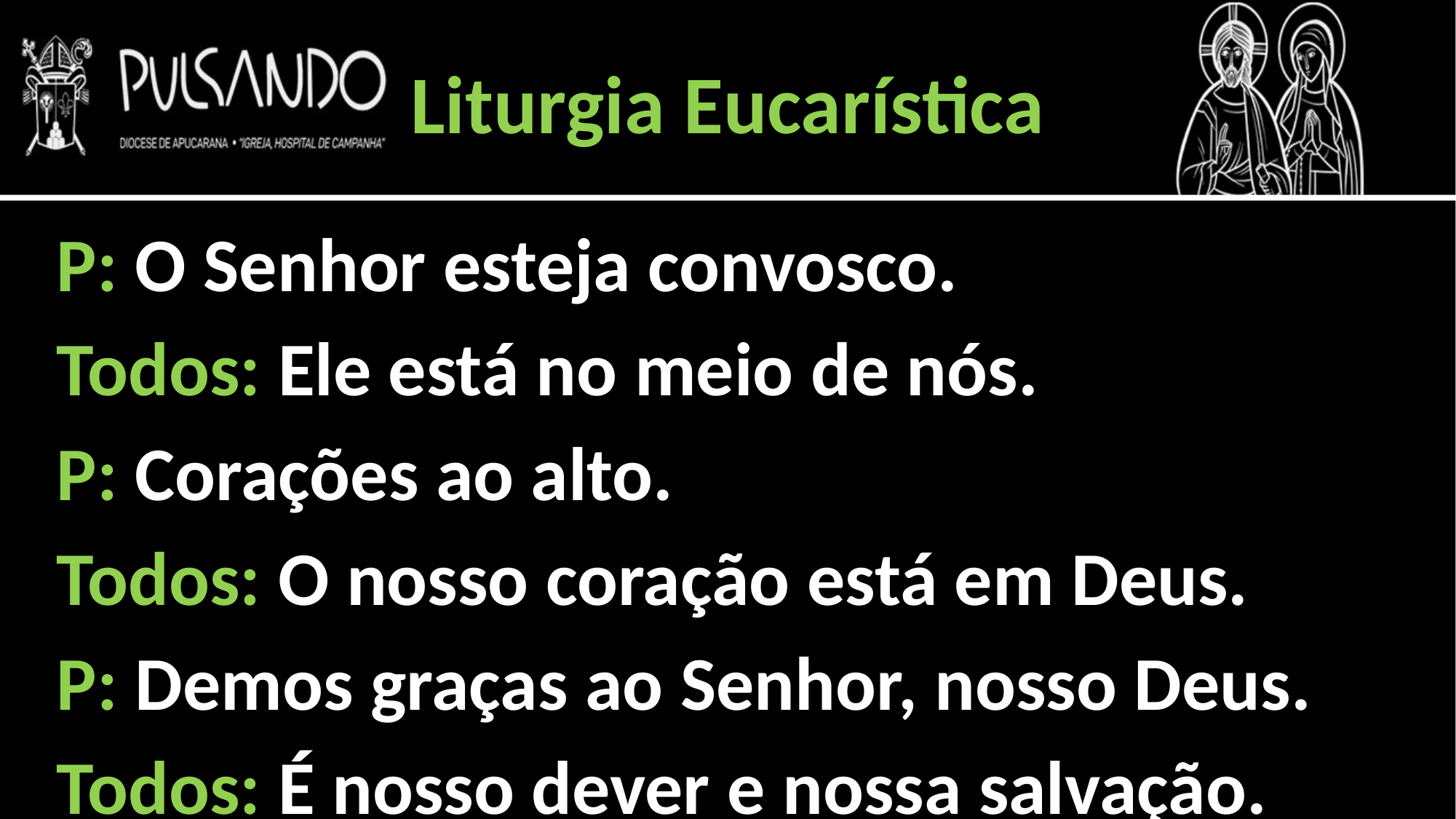

Liturgia Eucarística
P: O Senhor esteja convosco.
Todos: Ele está no meio de nós.
P: Corações ao alto.
Todos: O nosso coração está em Deus.
P: Demos graças ao Senhor, nosso Deus.
Todos: É nosso dever e nossa salvação.